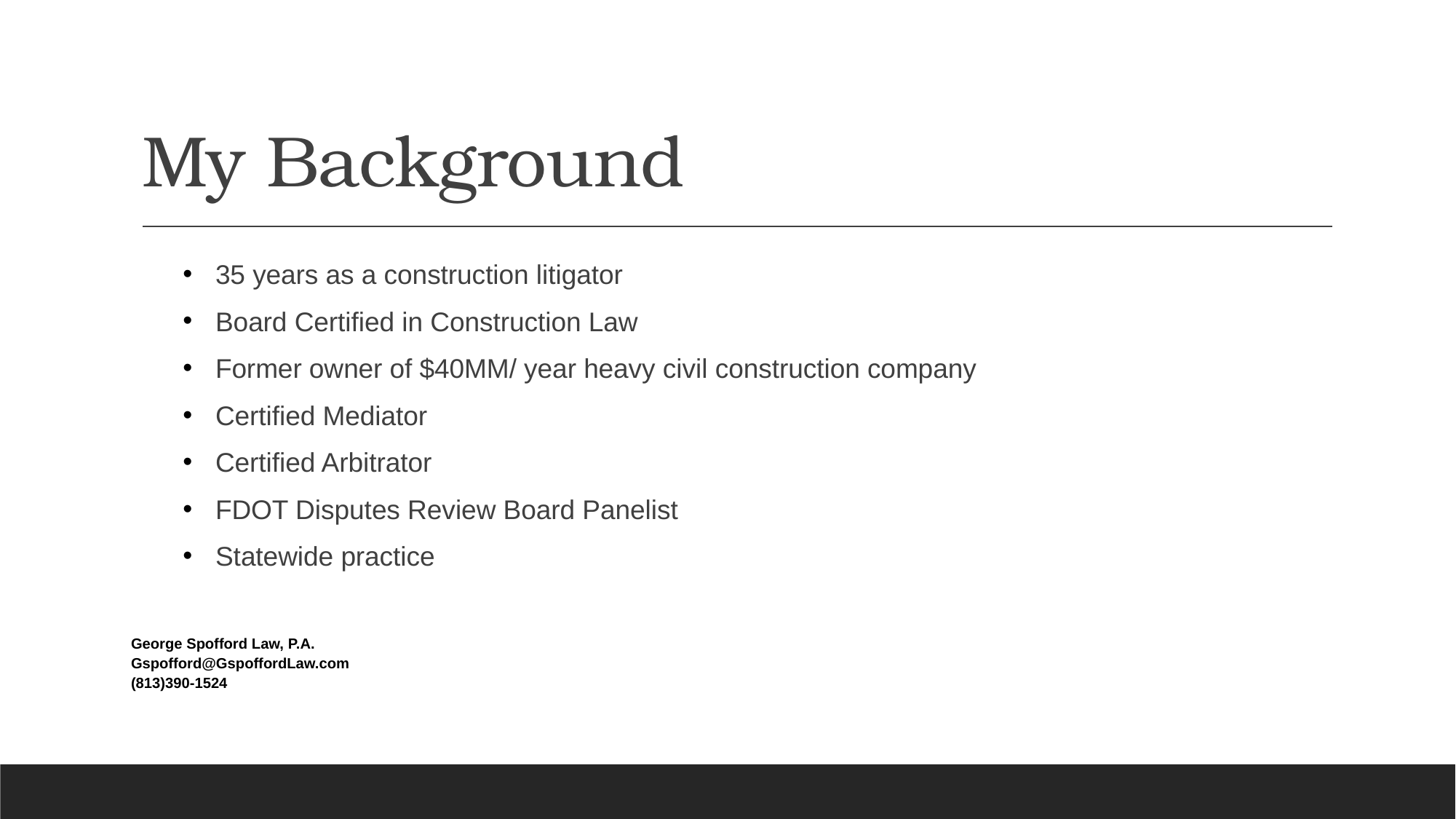

# My Background
35 years as a construction litigator
Board Certified in Construction Law
Former owner of $40MM/ year heavy civil construction company
Certified Mediator
Certified Arbitrator
FDOT Disputes Review Board Panelist
Statewide practice
h rather than Judges and opposing counsel.
George Spofford Law, P.A.
Gspofford@GspoffordLaw.com
(813)390-1524